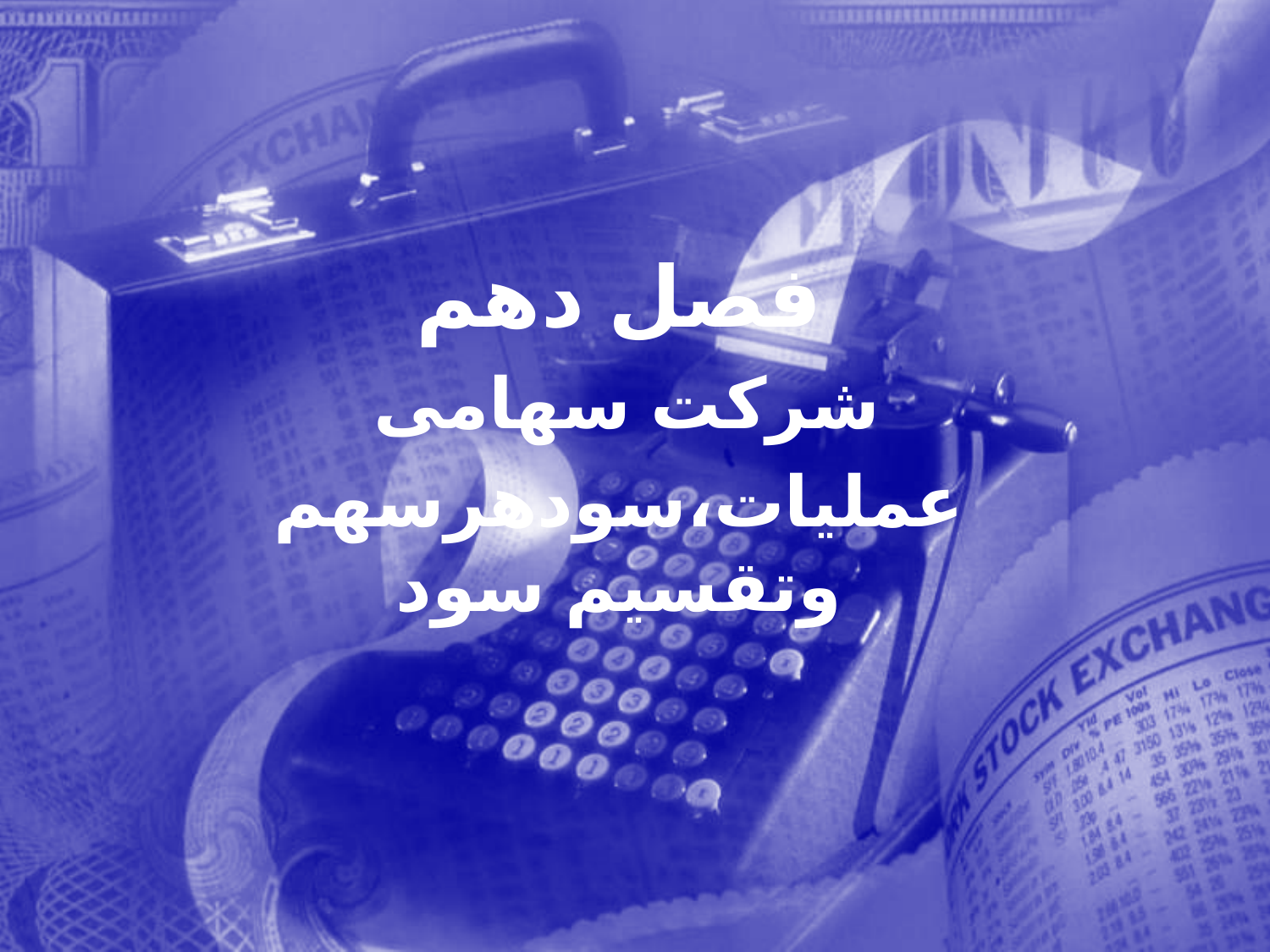

فصل دهم
شرکت سهامی
عمليات،سودهرسهم وتقسيم سود
242